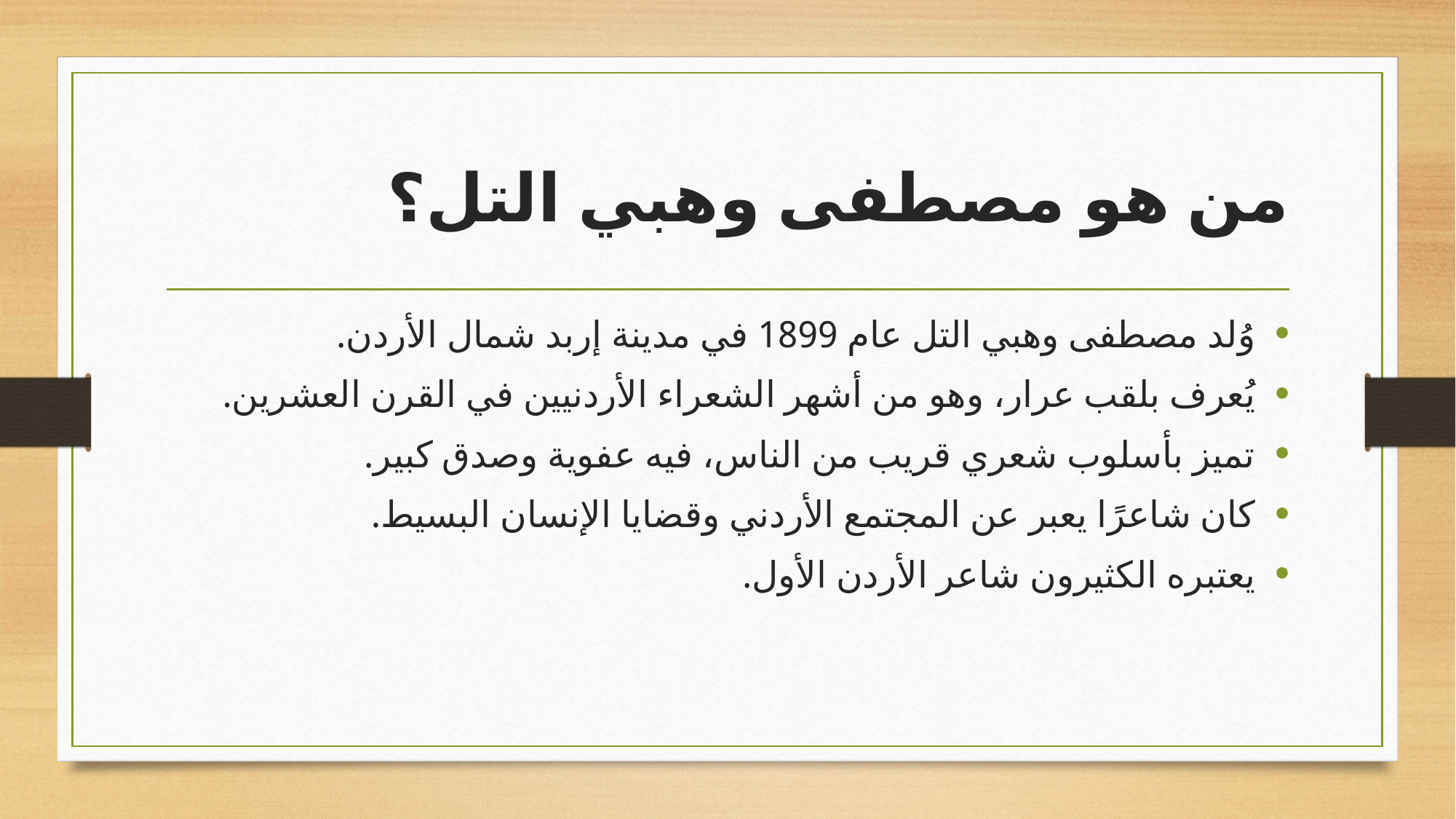

# من هو مصطفى وهبي التل؟
وُلد مصطفى وهبي التل عام 1899 في مدينة إربد شمال الأردن.
يُعرف بلقب عرار، وهو من أشهر الشعراء الأردنيين في القرن العشرين.
تميز بأسلوب شعري قريب من الناس، فيه عفوية وصدق كبير.
كان شاعرًا يعبر عن المجتمع الأردني وقضايا الإنسان البسيط.
يعتبره الكثيرون شاعر الأردن الأول.